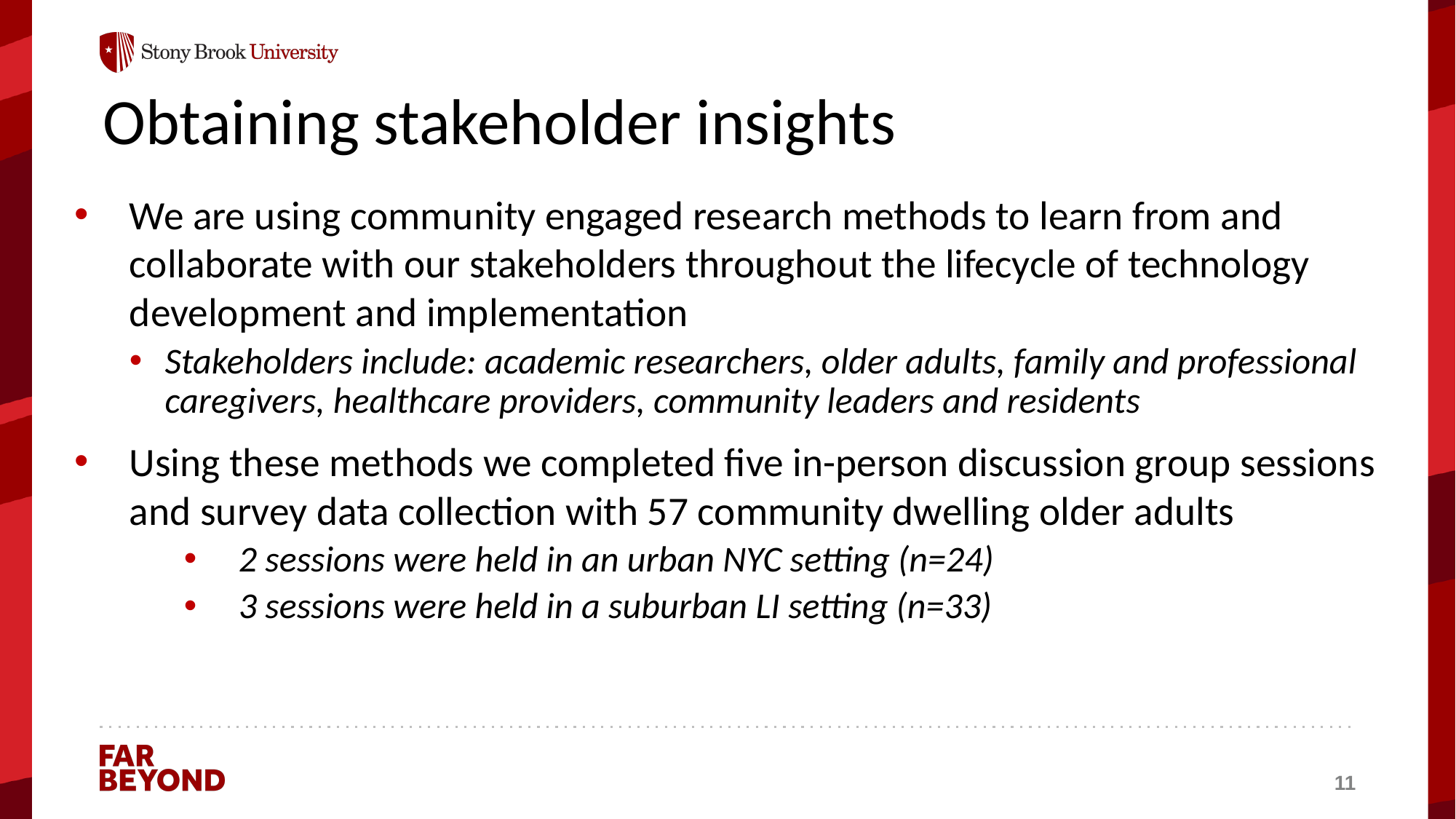

# Obtaining stakeholder insights
We are using community engaged research methods to learn from and collaborate with our stakeholders throughout the lifecycle of technology development and implementation
Stakeholders include: academic researchers, older adults, family and professional caregivers, healthcare providers, community leaders and residents
Using these methods we completed five in-person discussion group sessions and survey data collection with 57 community dwelling older adults
2 sessions were held in an urban NYC setting (n=24)
3 sessions were held in a suburban LI setting (n=33)